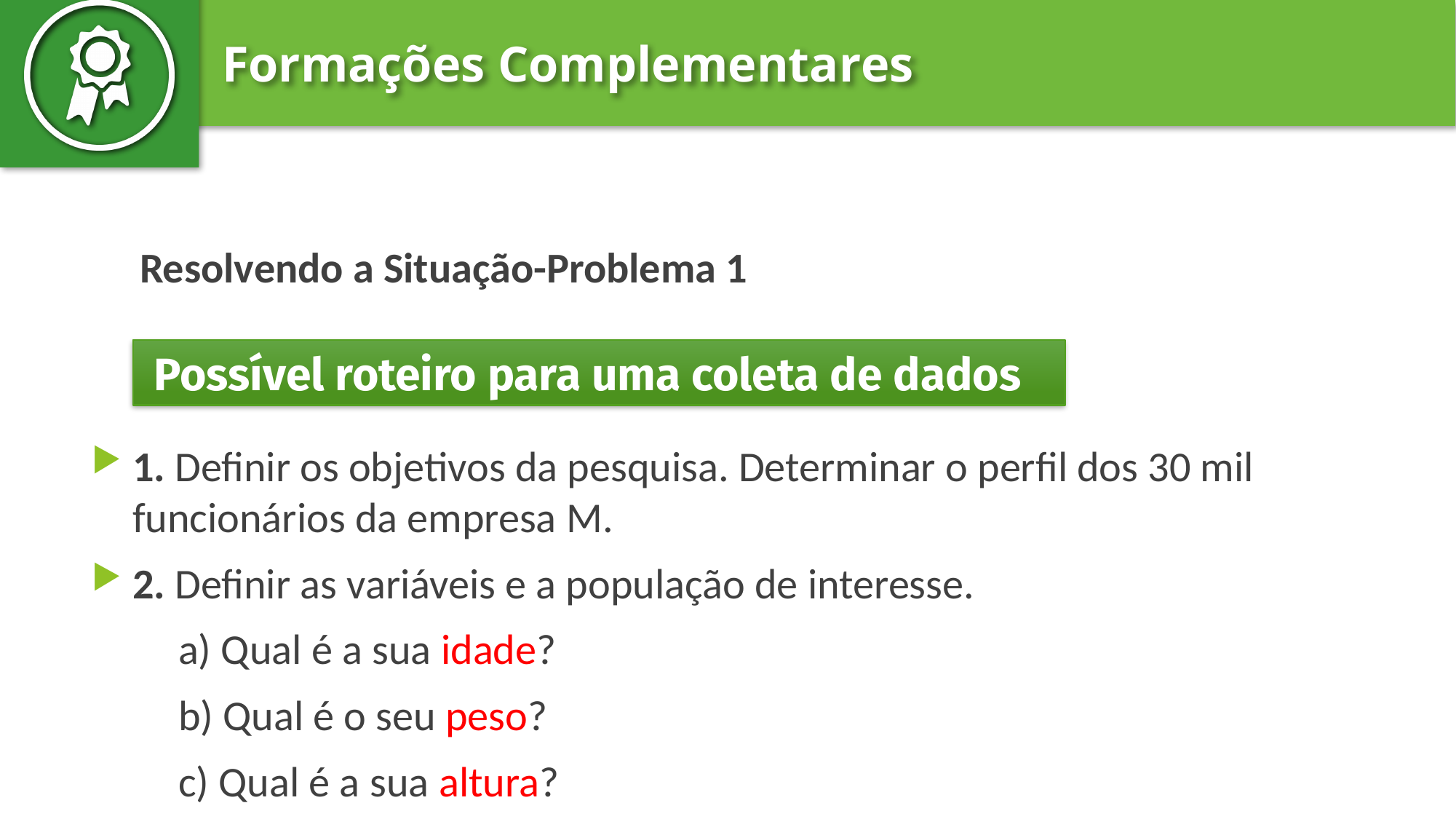

Resolvendo a Situação-Problema 1

1. Definir os objetivos da pesquisa. Determinar o perfil dos 30 mil funcionários da empresa M.
2. Definir as variáveis e a população de interesse.
         a) Qual é a sua idade?
         b) Qual é o seu peso?
         c) Qual é a sua altura?

Possível roteiro para uma coleta de dados